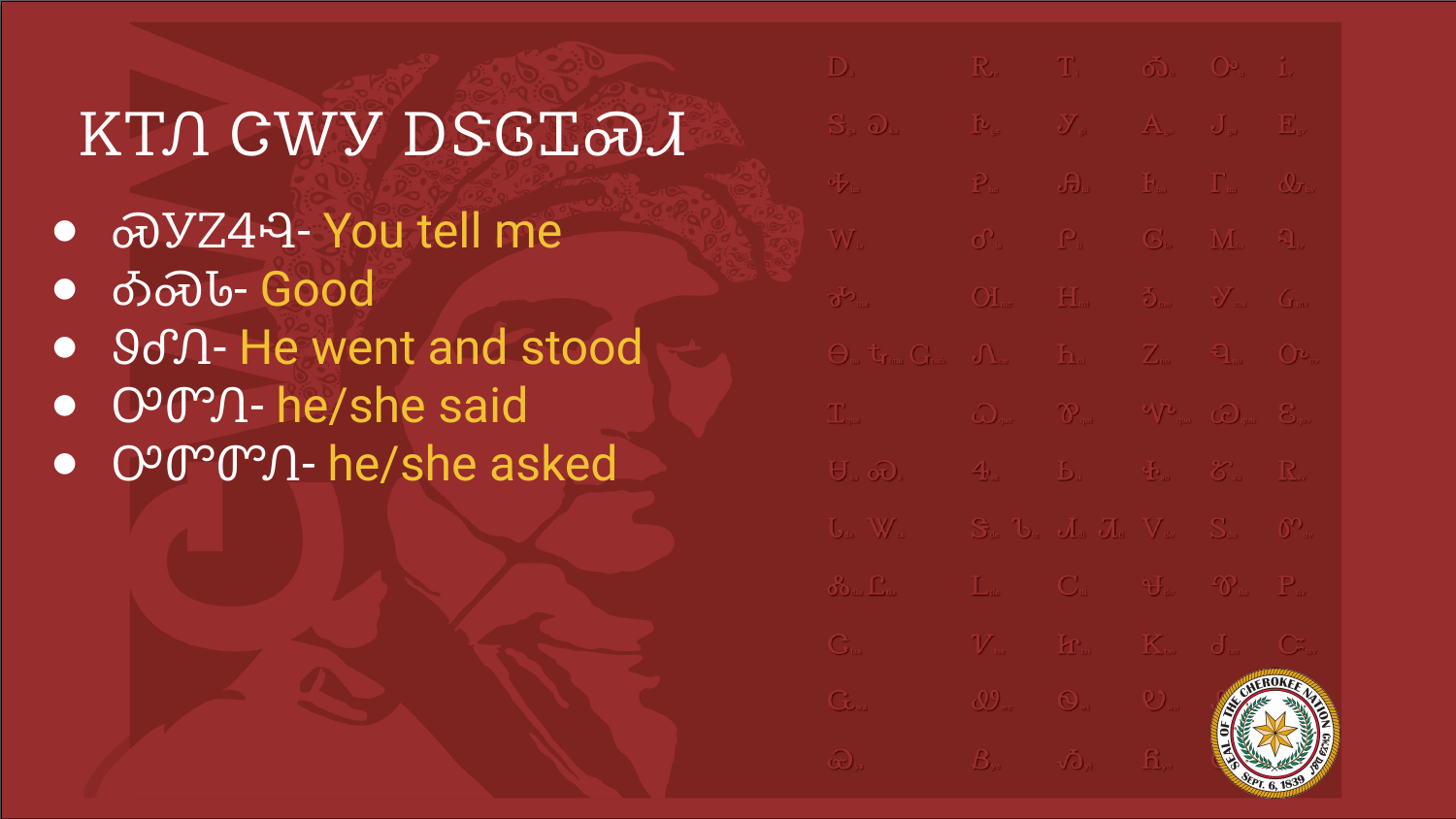

# ᏦᎢᏁ ᏣᎳᎩ ᎠᏕᎶᏆᏍᏗ
ᏍᎩᏃᏎᎸ- You tell me
ᎣᏍᏓ- Good
ᏭᎴᏁ- He went and stood
ᎤᏛᏁ- he/she said
ᎤᏛᏛᏁ- he/she asked